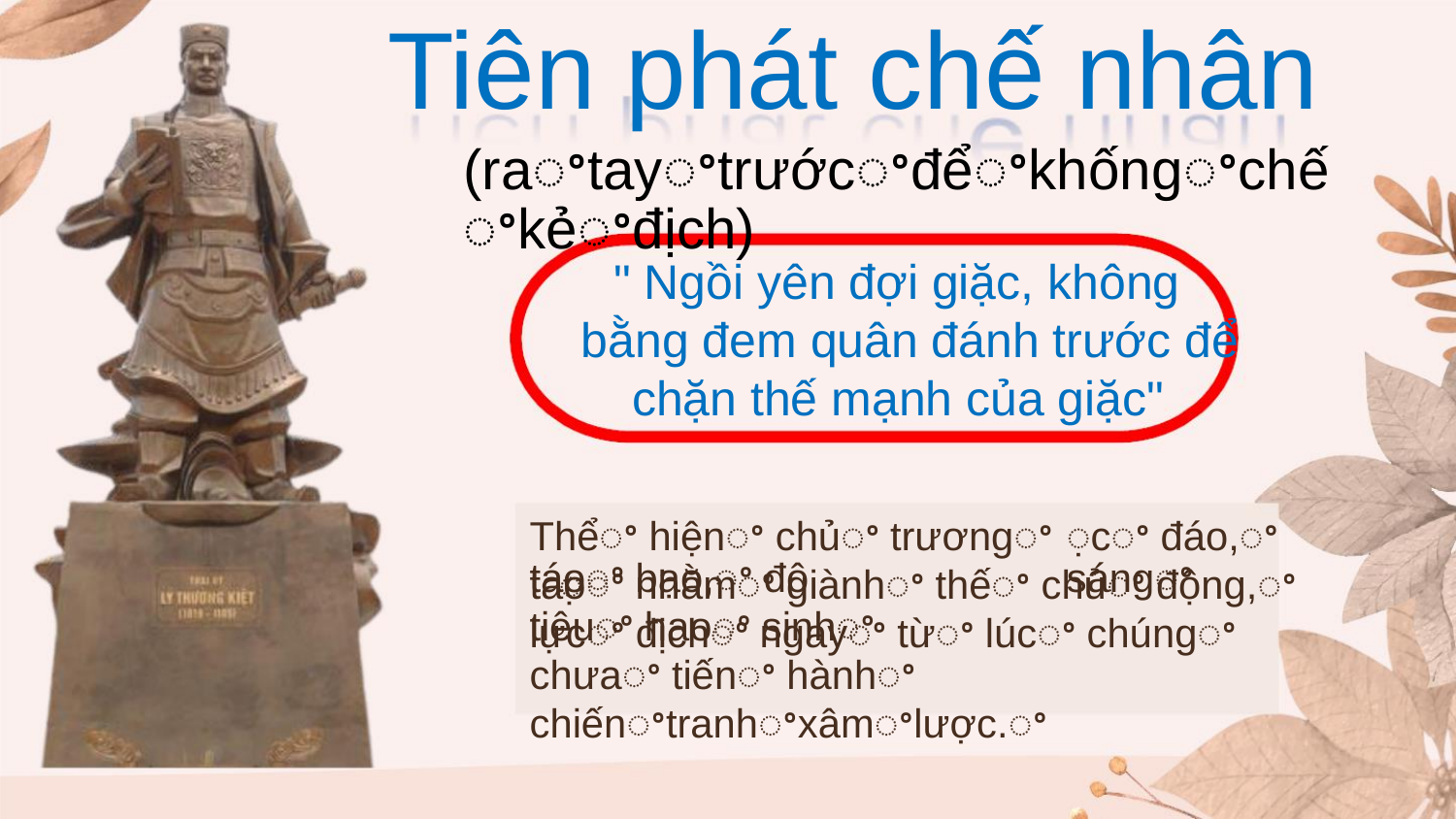

Tiên phát chế nhân
(raꢀtayꢀtrướcꢀđểꢀkhốngꢀchếꢀkẻꢀđịch)
" Ngồi yên đợi giặc, không
bằng đem quân đánh trước để
chặn thế mạnh của giặc"
Thểꢀ hiệnꢀ chủꢀ trươngꢀ táoꢀ bạo,ꢀ đô
̣cꢀ đáo,ꢀ sángꢀ
taoꢀ nhằmꢀ giànhꢀ thếꢀ chủꢀ động,ꢀ tiêuꢀ haoꢀ sinhꢀ
̣
lựcꢀ địchꢀ ngayꢀ từꢀ lúcꢀ chúngꢀ chưaꢀ tiếnꢀ hànhꢀ
chiếnꢀtranhꢀxâmꢀlược.ꢀ